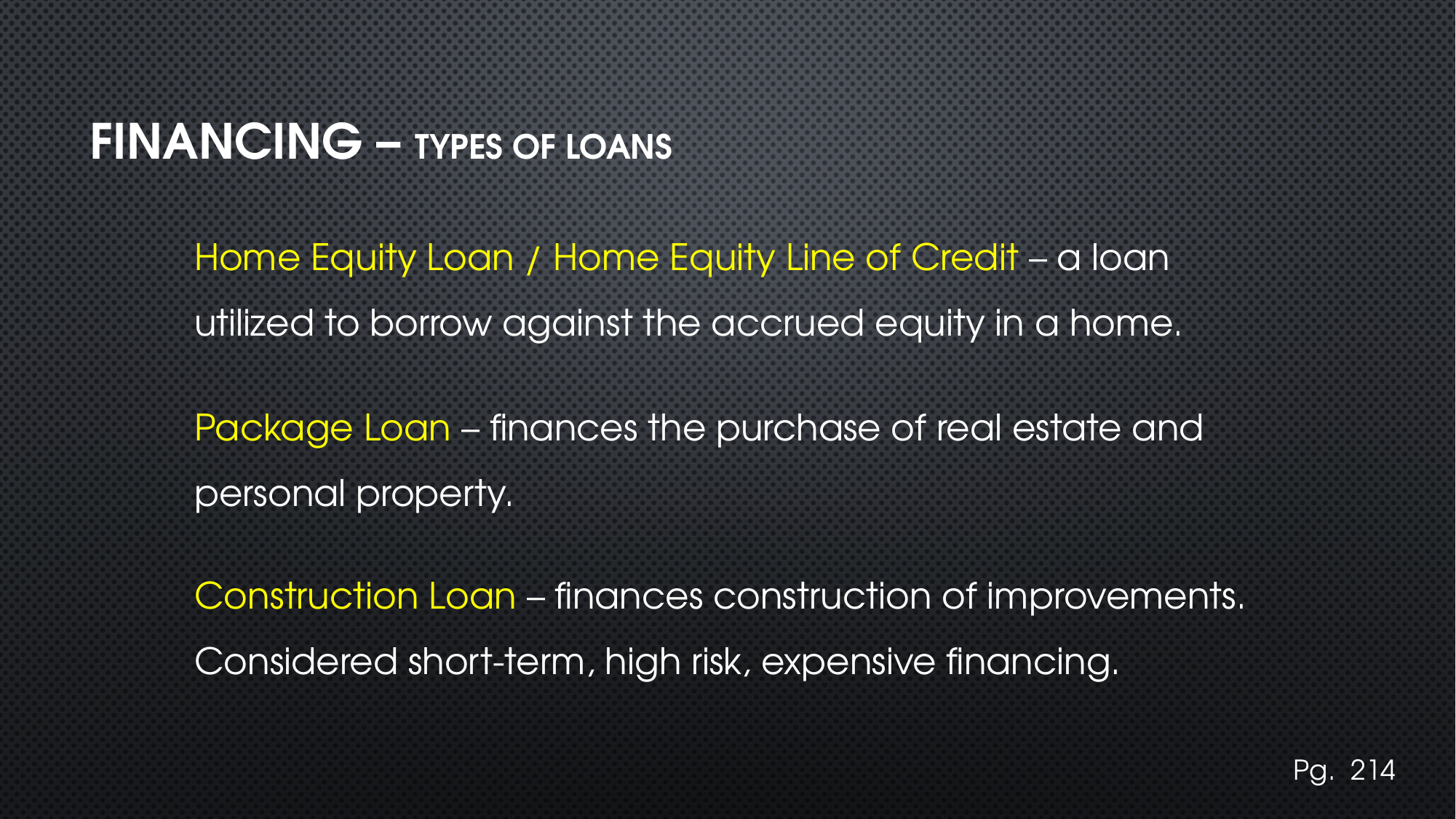

# Financing – Types of Loans
Home Equity Loan / Home Equity Line of Credit – a loan utilized to borrow against the accrued equity in a home.
Package Loan – finances the purchase of real estate and personal property.
Construction Loan – finances construction of improvements.  Considered short-term, high risk, expensive financing.
Pg.  214